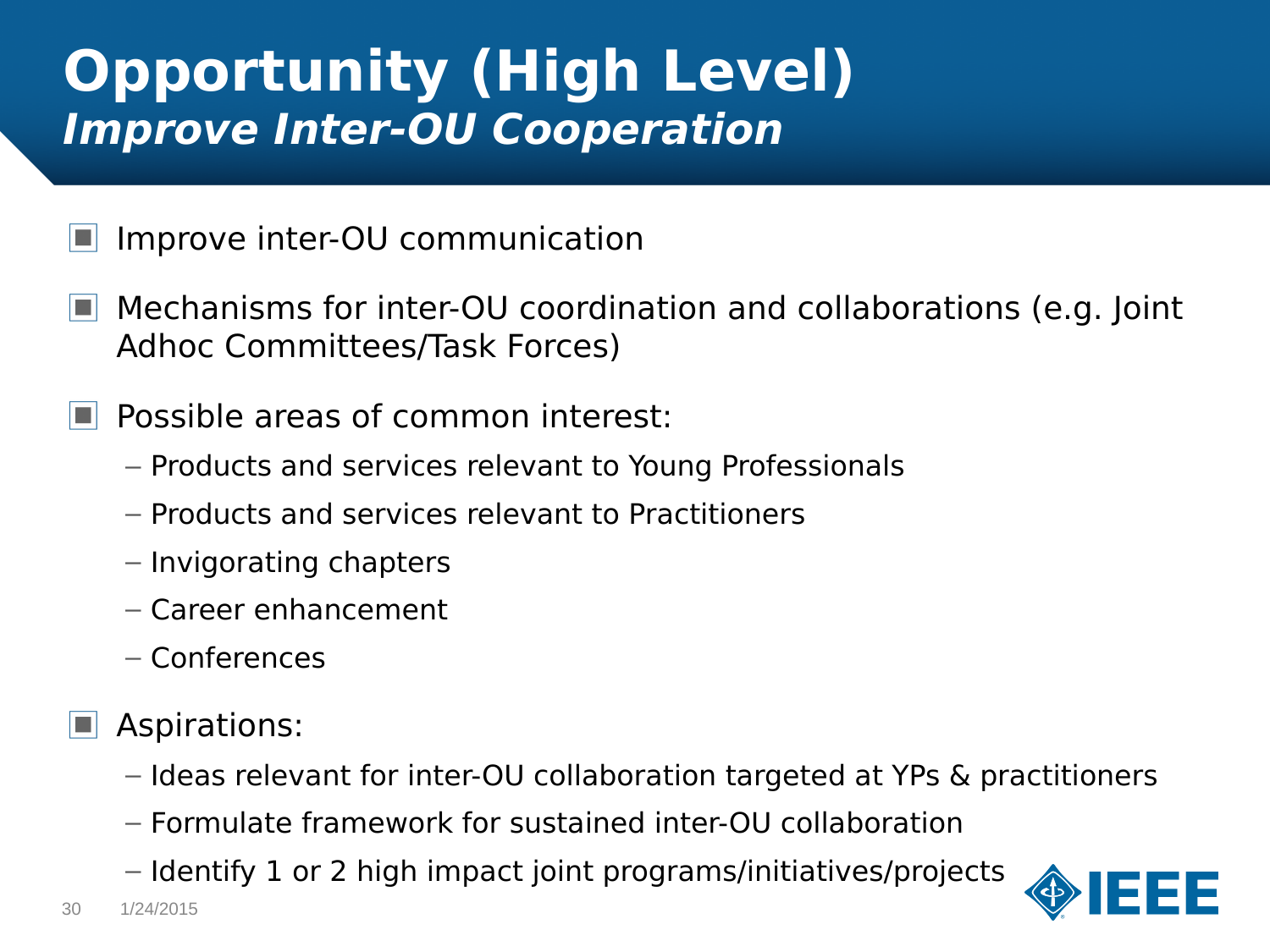

# Opportunity (High Level) Improve Inter-OU Cooperation
Improve inter-OU communication
Mechanisms for inter-OU coordination and collaborations (e.g. Joint Adhoc Committees/Task Forces)
Possible areas of common interest:
Products and services relevant to Young Professionals
Products and services relevant to Practitioners
Invigorating chapters
Career enhancement
Conferences
Aspirations:
Ideas relevant for inter-OU collaboration targeted at YPs & practitioners
Formulate framework for sustained inter-OU collaboration
Identify 1 or 2 high impact joint programs/initiatives/projects
30
1/24/2015